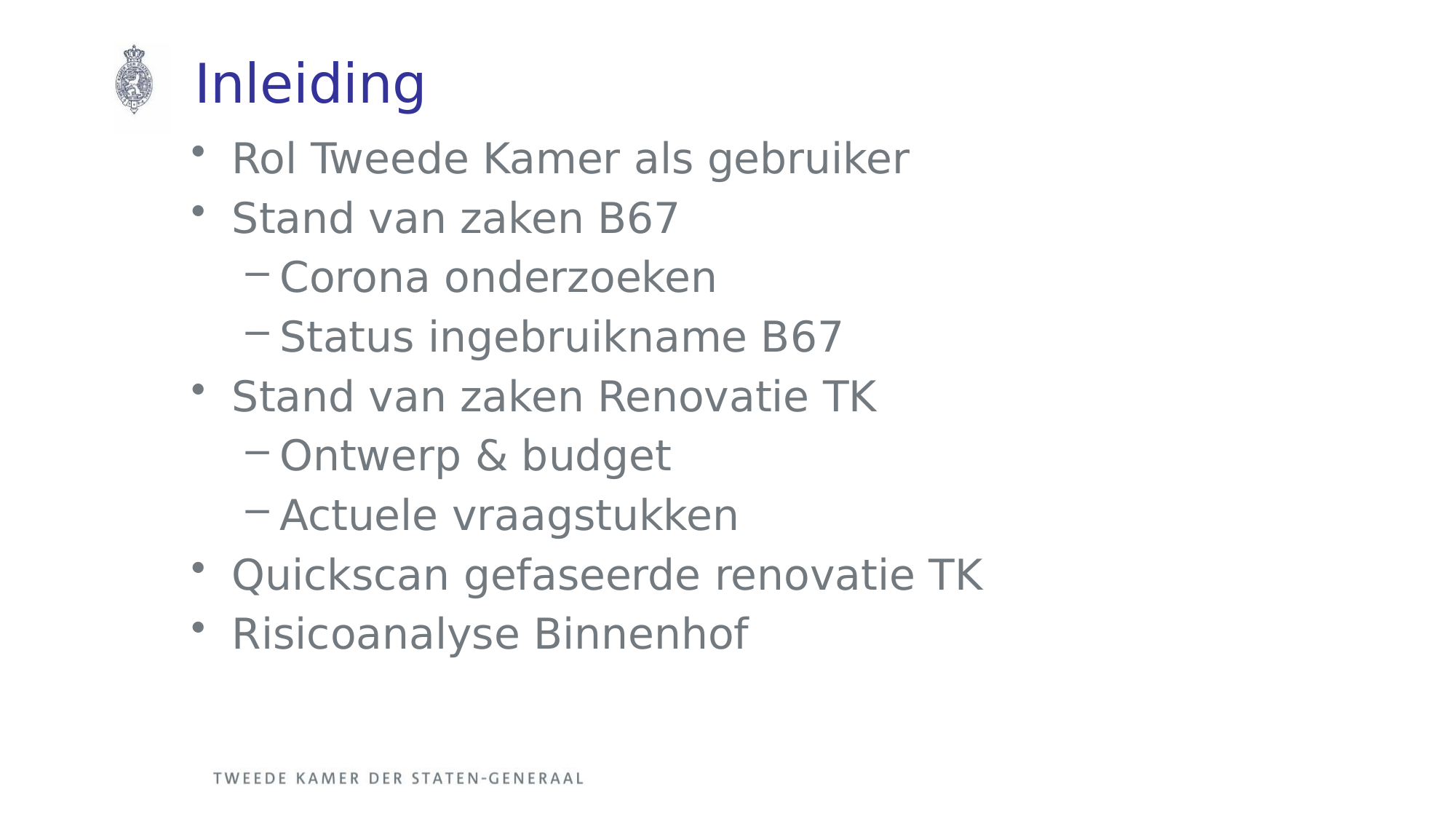

# Inleiding
Rol Tweede Kamer als gebruiker
Stand van zaken B67
Corona onderzoeken
Status ingebruikname B67
Stand van zaken Renovatie TK
Ontwerp & budget
Actuele vraagstukken
Quickscan gefaseerde renovatie TK
Risicoanalyse Binnenhof